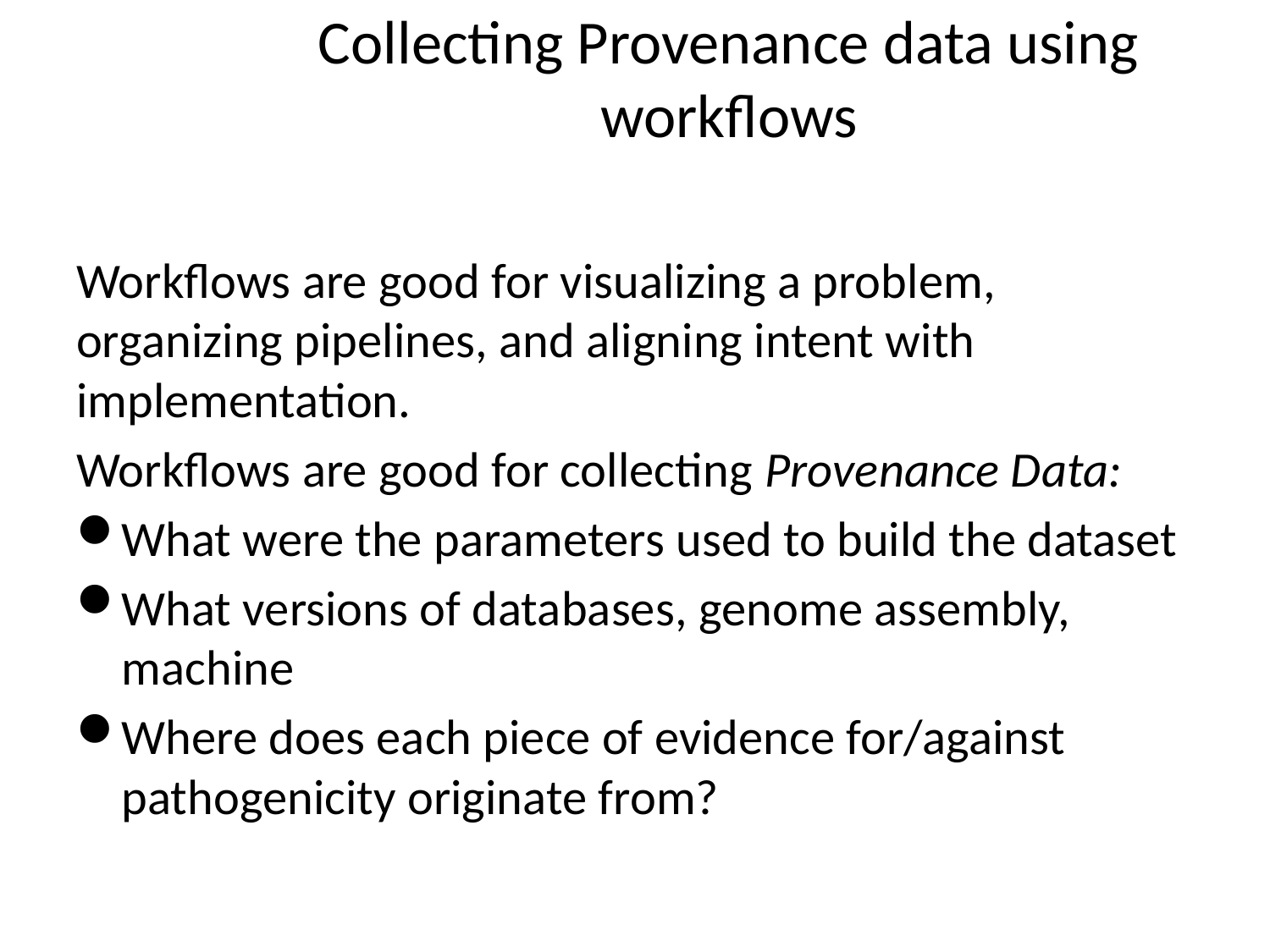

# Collecting Provenance data using workflows
Workflows are good for visualizing a problem, organizing pipelines, and aligning intent with implementation.
Workflows are good for collecting Provenance Data:
What were the parameters used to build the dataset
What versions of databases, genome assembly, machine
Where does each piece of evidence for/against pathogenicity originate from?